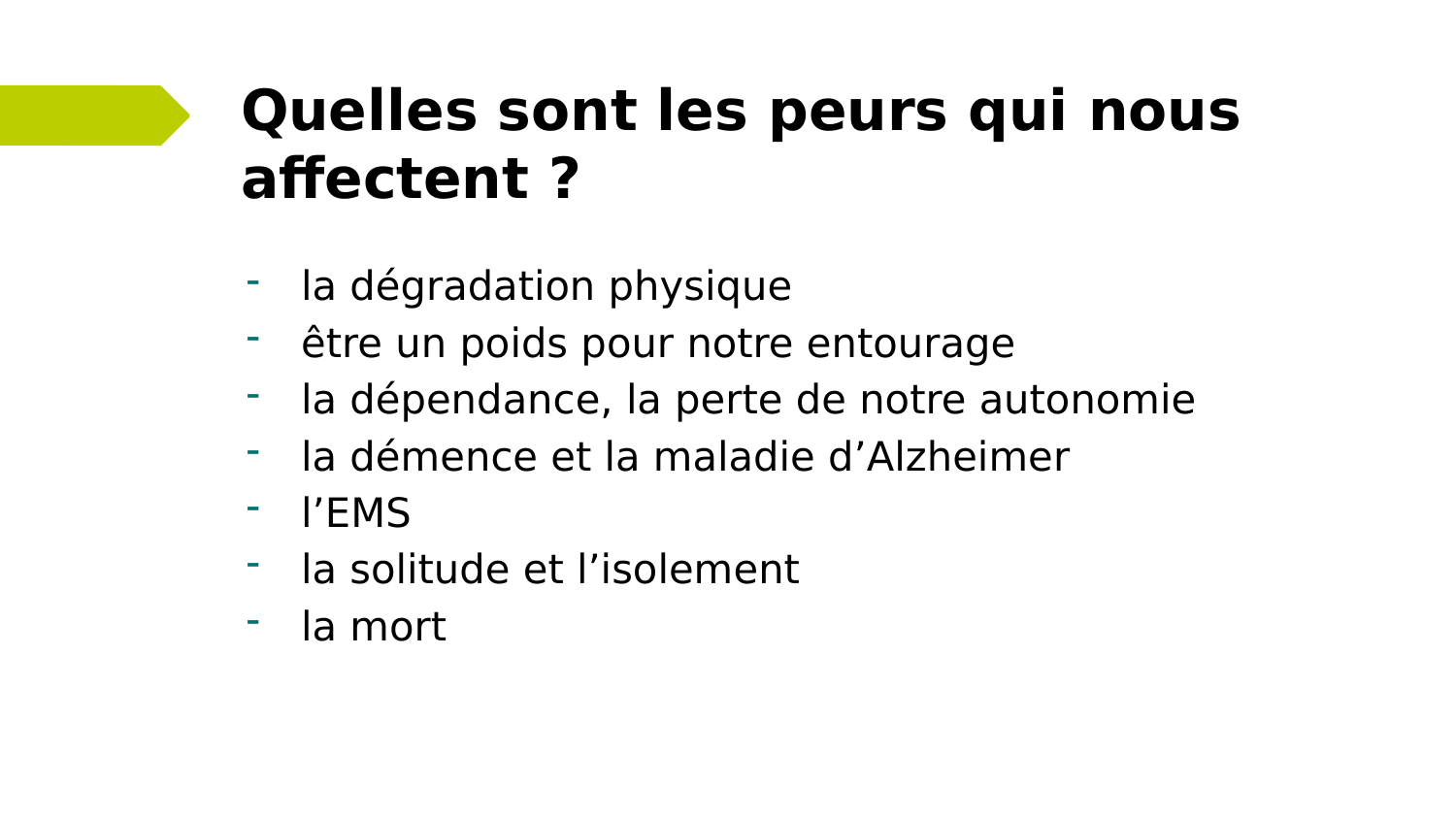

# Quelles sont les peurs qui nous affectent ?
la dégradation physique
être un poids pour notre entourage
la dépendance, la perte de notre autonomie
la démence et la maladie d’Alzheimer
l’EMS
la solitude et l’isolement
la mort